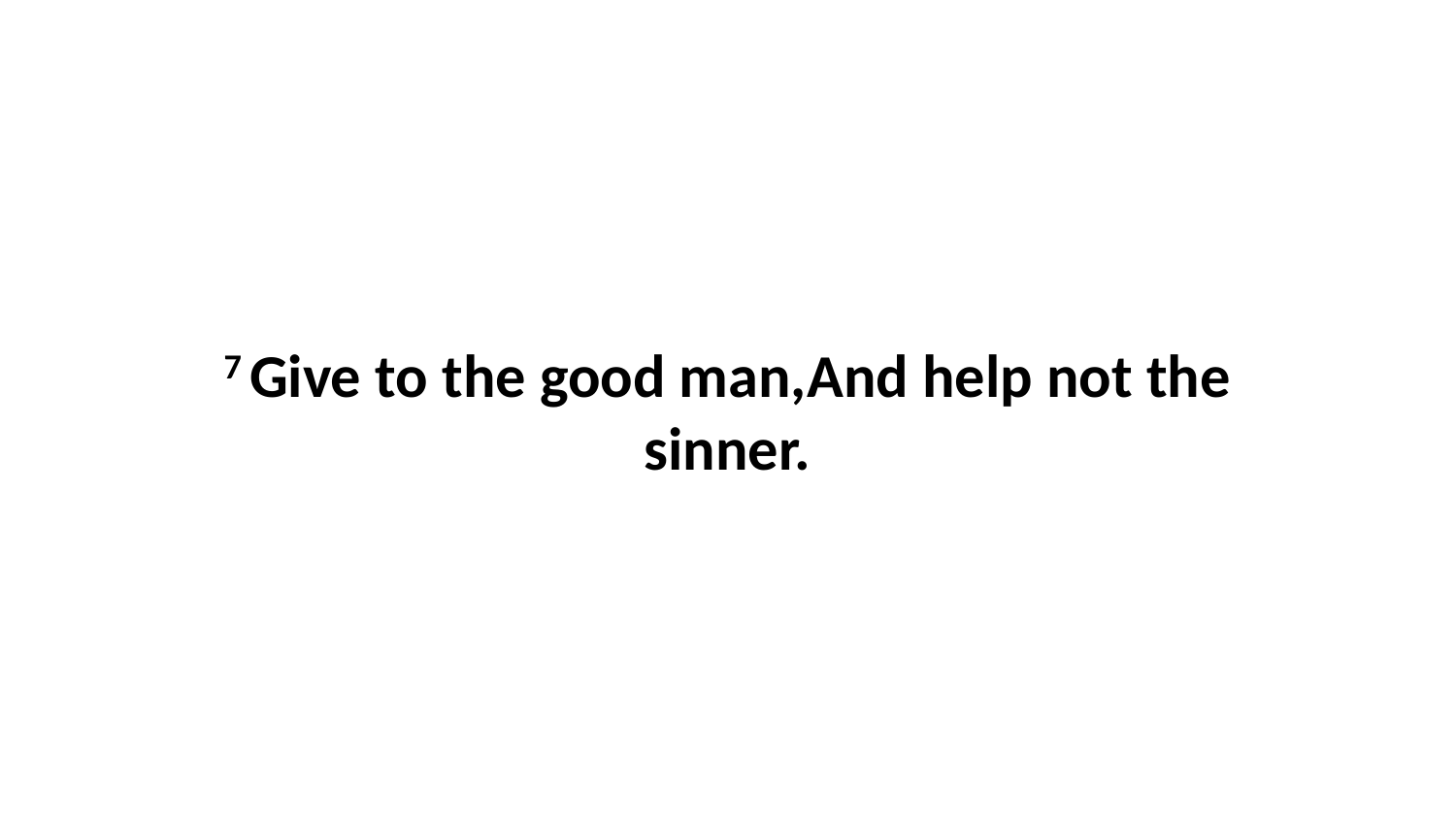

7 Give to the good man,And help not the sinner.